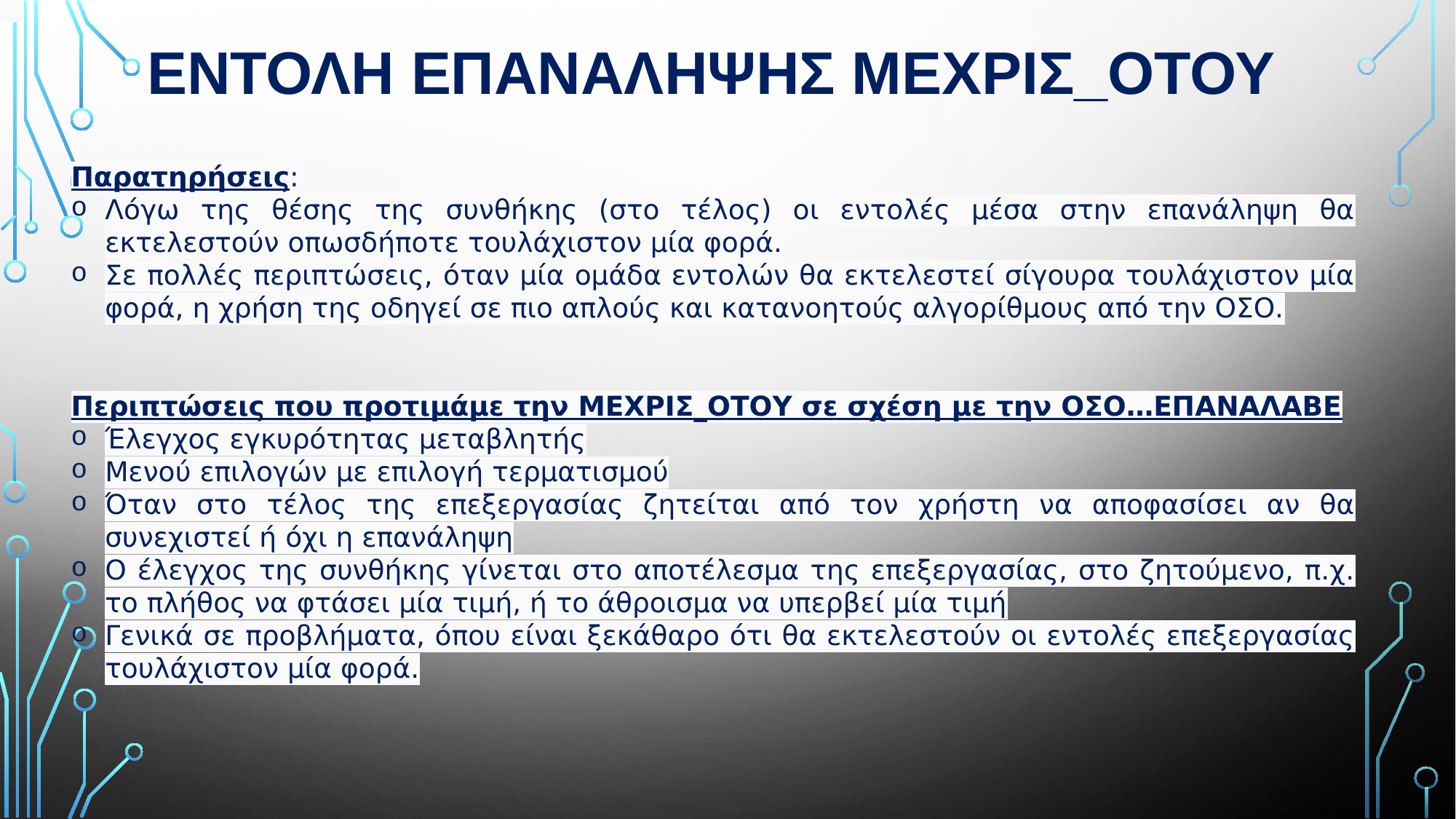

# ΕΝΤΟΛΗ ΕΠΑΝΑΛΗΨΗΣ μεχρισ_οτου
Παρατηρήσεις:
Λόγω της θέσης της συνθήκης (στο τέλος) οι εντολές μέσα στην επανάληψη θα εκτελεστούν οπωσδήποτε τουλάχιστον μία φορά.
Σε πολλές περιπτώσεις, όταν μία ομάδα εντολών θα εκτελεστεί σίγουρα τουλάχιστον μία φορά, η χρήση της οδηγεί σε πιο απλούς και κατανοητούς αλγορίθμους από την ΟΣΟ.

Περιπτώσεις που προτιμάμε την ΜΕΧΡΙΣ_ΟΤΟΥ σε σχέση με την ΟΣΟ…ΕΠΑΝΑΛΑΒΕ
Έλεγχος εγκυρότητας μεταβλητής
Μενού επιλογών με επιλογή τερματισμού
Όταν στο τέλος της επεξεργασίας ζητείται από τον χρήστη να αποφασίσει αν θα συνεχιστεί ή όχι η επανάληψη
Ο έλεγχος της συνθήκης γίνεται στο αποτέλεσμα της επεξεργασίας, στο ζητούμενο, π.χ. το πλήθος να φτάσει μία τιμή, ή το άθροισμα να υπερβεί μία τιμή
Γενικά σε προβλήματα, όπου είναι ξεκάθαρο ότι θα εκτελεστούν οι εντολές επεξεργασίας τουλάχιστον μία φορά.